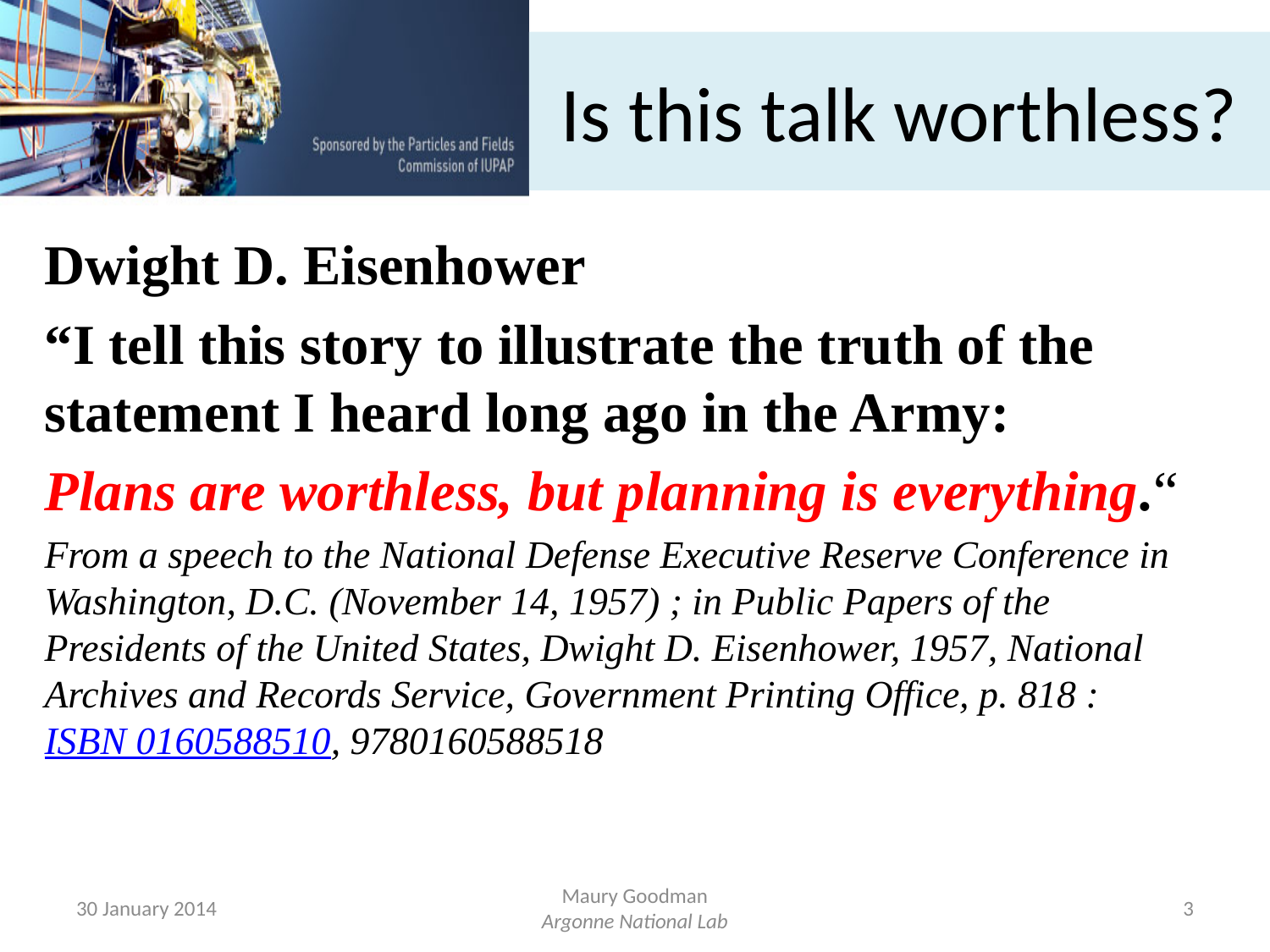

# Is this talk worthless?
Dwight D. Eisenhower
“I tell this story to illustrate the truth of the statement I heard long ago in the Army:
Plans are worthless, but planning is everything.“
From a speech to the National Defense Executive Reserve Conference in Washington, D.C. (November 14, 1957) ; in Public Papers of the Presidents of the United States, Dwight D. Eisenhower, 1957, National Archives and Records Service, Government Printing Office, p. 818 : ISBN 0160588510, 9780160588518

30 January 2014
Maury Goodman
Argonne National Lab
3